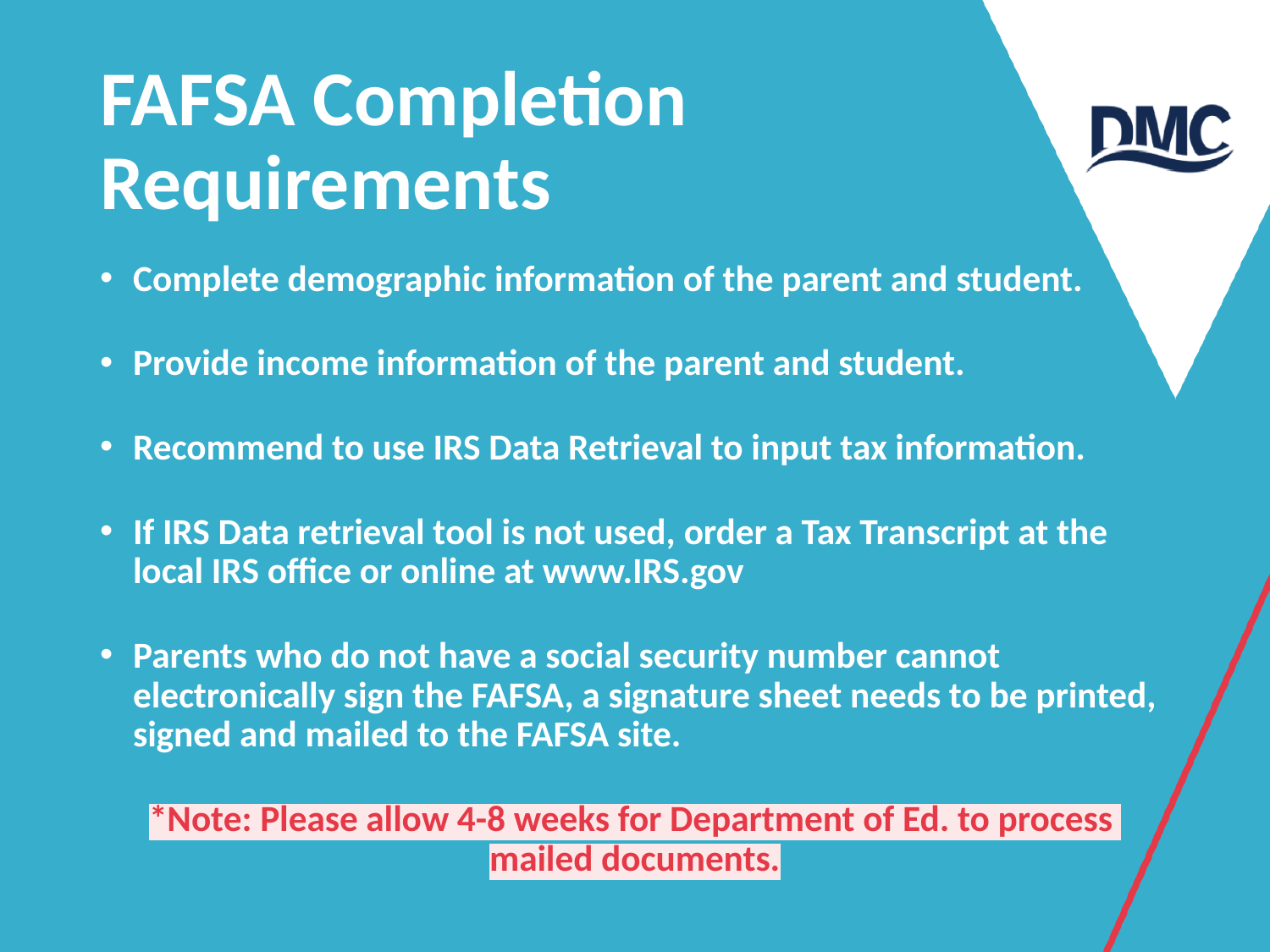

# FAFSA Completion Requirements
Complete demographic information of the parent and student.

Provide income information of the parent and student.

Recommend to use IRS Data Retrieval to input tax information.

If IRS Data retrieval tool is not used, order a Tax Transcript at the local IRS office or online at www.IRS.gov

Parents who do not have a social security number cannot electronically sign the FAFSA, a signature sheet needs to be printed, signed and mailed to the FAFSA site.

*Note: Please allow 4-8 weeks for Department of Ed. to process
mailed documents.